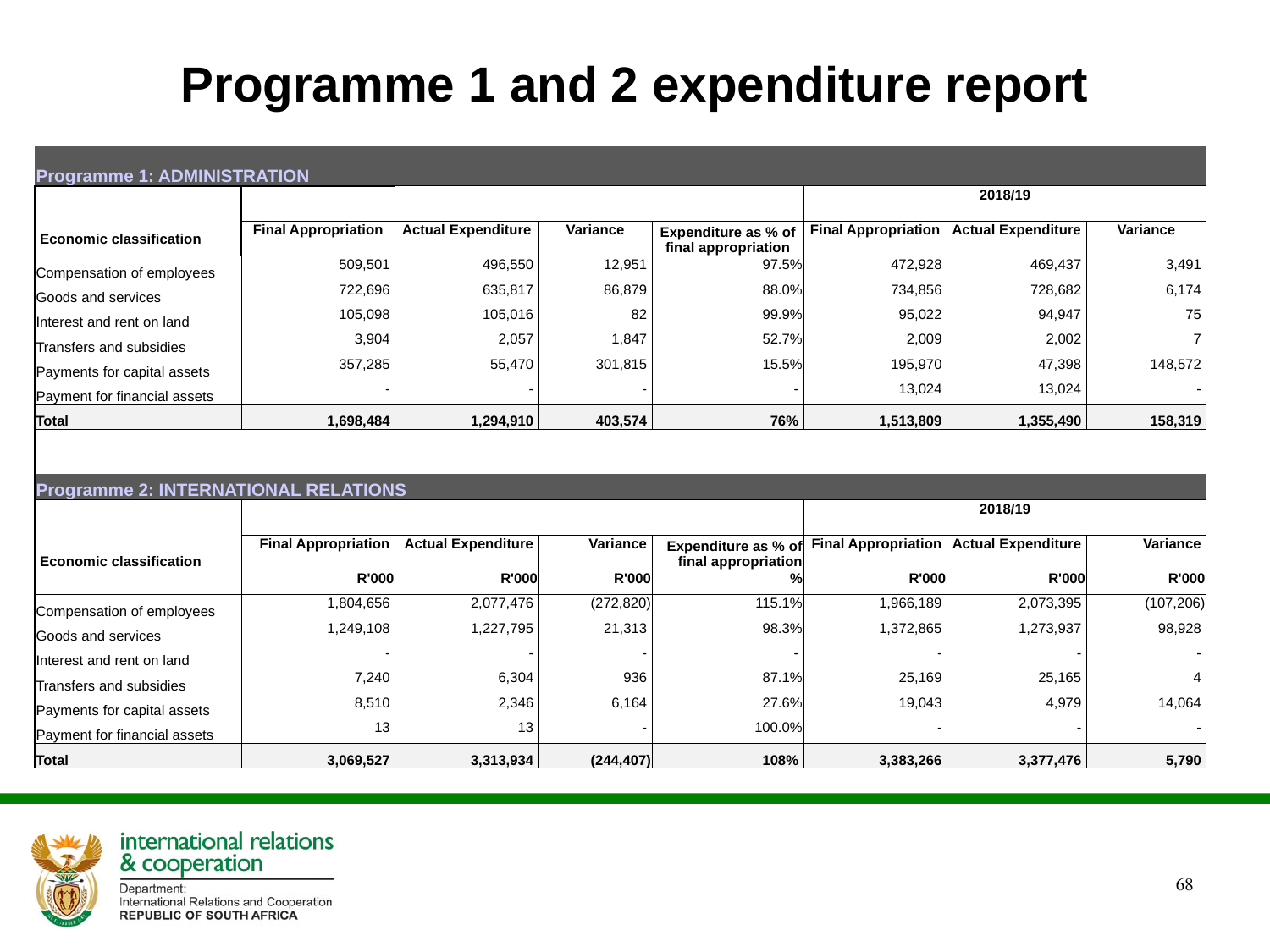

# Programme 1 and 2 expenditure report
| Programme 1: ADMINISTRATION |  |  |  |  |  |  |  |
| --- | --- | --- | --- | --- | --- | --- | --- |
|  |  |  |  |  | 2018/19 |  |  |
| Economic classification | Final Appropriation | Actual Expenditure | Variance | Expenditure as % of final appropriation | Final Appropriation | Actual Expenditure | Variance |
| Compensation of employees | 509,501 | 496,550 | 12,951 | 97.5% | 472,928 | 469,437 | 3,491 |
| Goods and services | 722,696 | 635,817 | 86,879 | 88.0% | 734,856 | 728,682 | 6,174 |
| Interest and rent on land | 105,098 | 105,016 | 82 | 99.9% | 95,022 | 94,947 | 75 |
| Transfers and subsidies | 3,904 | 2,057 | 1,847 | 52.7% | 2,009 | 2,002 | 7 |
| Payments for capital assets | 357,285 | 55,470 | 301,815 | 15.5% | 195,970 | 47,398 | 148,572 |
| Payment for financial assets | - | - | - | - | 13,024 | 13,024 | - |
| Total | 1,698,484 | 1,294,910 | 403,574 | 76% | 1,513,809 | 1,355,490 | 158,319 |
|  |  |  |  |  |  |  |  |
| Programme 2: INTERNATIONAL RELATIONS |  |  |  |  |  |  |  |
|  |  |  |  |  | 2018/19 |  |  |
| Economic classification | Final Appropriation | Actual Expenditure | Variance | Expenditure as % of final appropriation | Final Appropriation | Actual Expenditure | Variance |
|  | R'000 | R'000 | R'000 | % | R'000 | R'000 | R'000 |
| Compensation of employees | 1,804,656 | 2,077,476 | (272,820) | 115.1% | 1,966,189 | 2,073,395 | (107,206) |
| Goods and services | 1,249,108 | 1,227,795 | 21,313 | 98.3% | 1,372,865 | 1,273,937 | 98,928 |
| Interest and rent on land | - | - | - | - | - | - | - |
| Transfers and subsidies | 7,240 | 6,304 | 936 | 87.1% | 25,169 | 25,165 | 4 |
| Payments for capital assets | 8,510 | 2,346 | 6,164 | 27.6% | 19,043 | 4,979 | 14,064 |
| Payment for financial assets | 13 | 13 | - | 100.0% | - | - | - |
| Total | 3,069,527 | 3,313,934 | (244,407) | 108% | 3,383,266 | 3,377,476 | 5,790 |
68